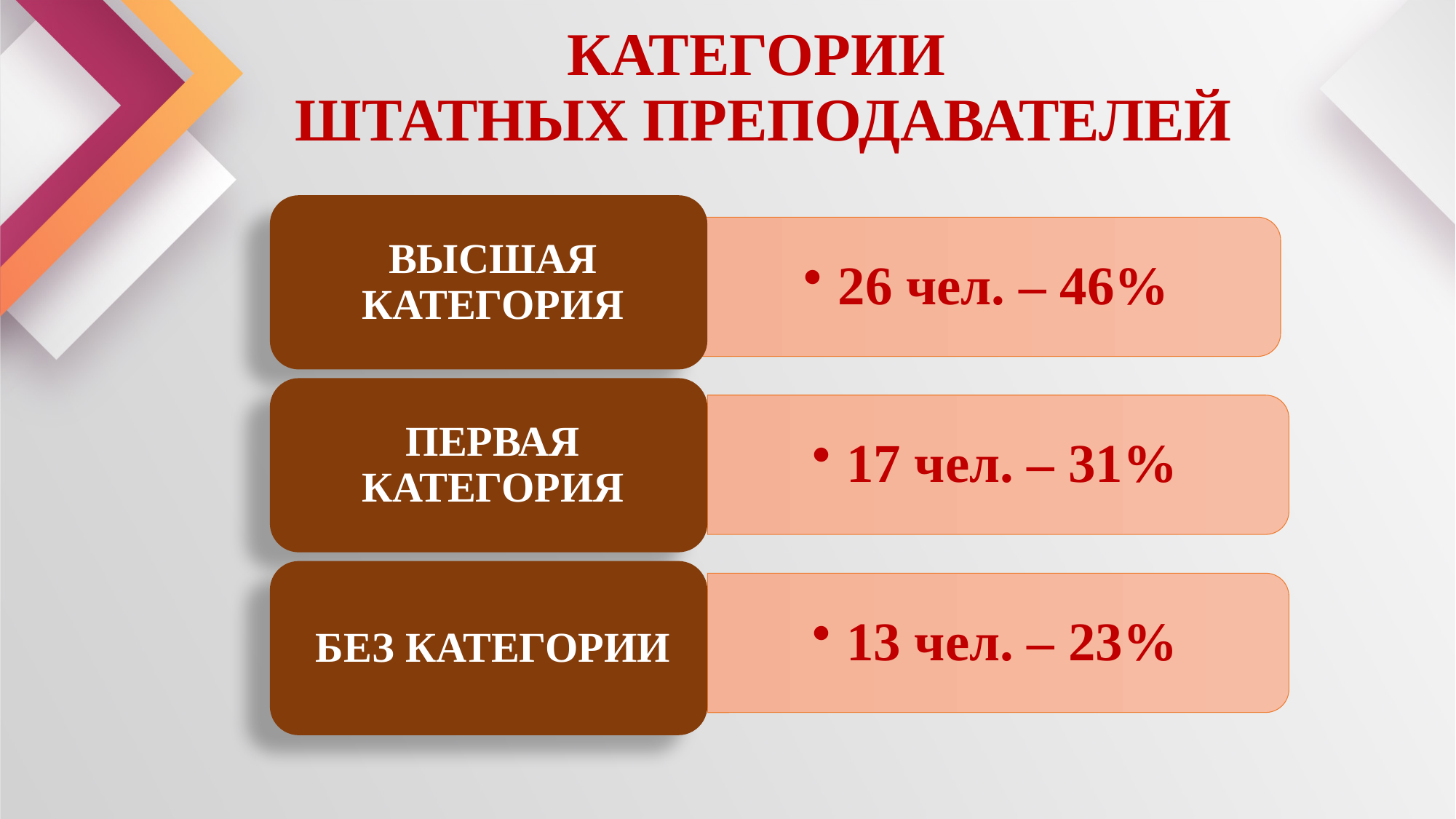

# КАТЕГОРИИ ШТАТНЫХ ПРЕПОДАВАТЕЛЕЙ
26 чел. – 46%
ВЫСШАЯ КАТЕГОРИЯ
17 чел. – 31%
ПЕРВАЯ КАТЕГОРИЯ
13 чел. – 23%
БЕЗ КАТЕГОРИИ